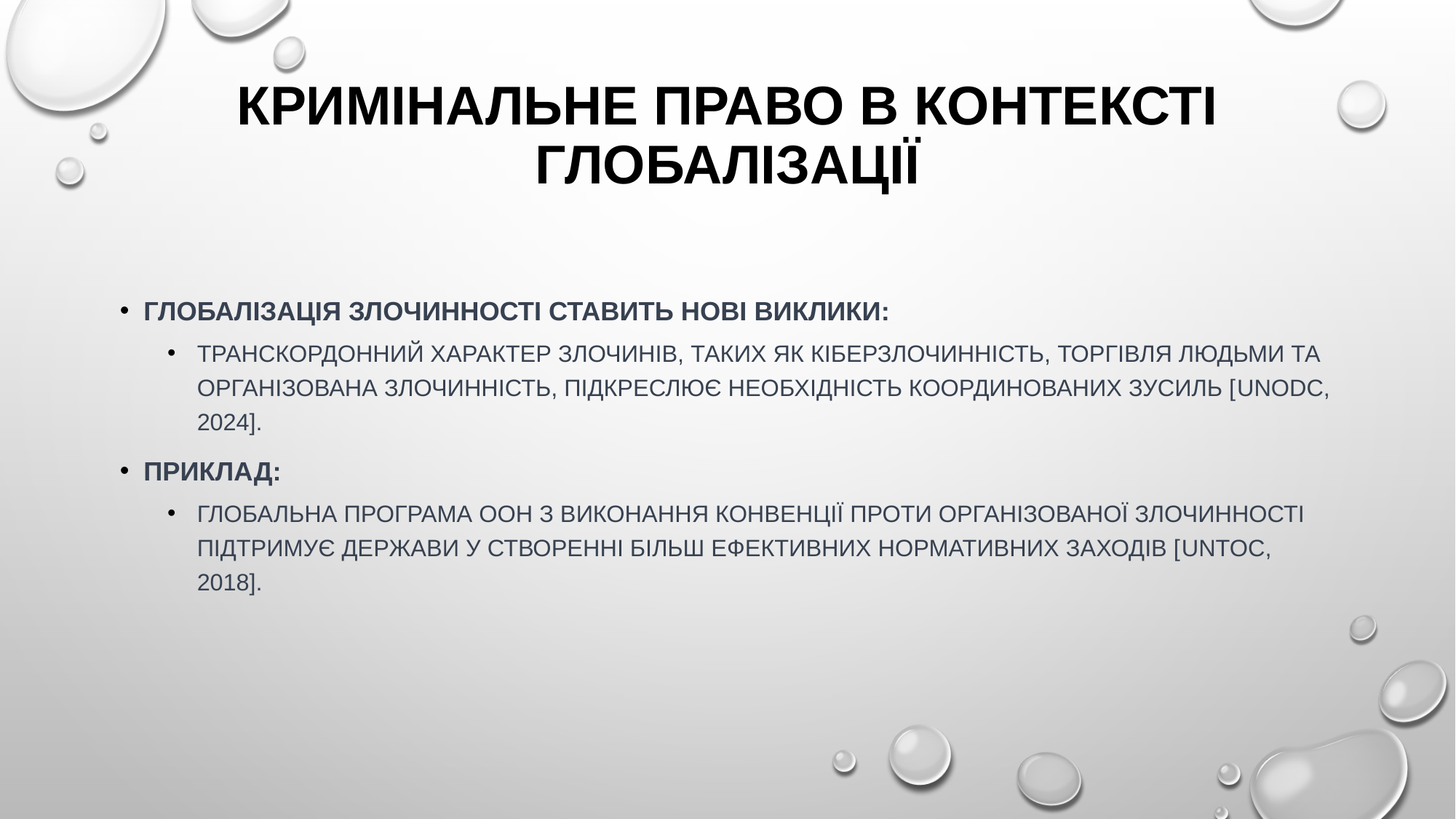

# Кримінальне право в контексті глобалізації
Глобалізація злочинності ставить нові виклики:
Транскордонний характер злочинів, таких як кіберзлочинність, торгівля людьми та організована злочинність, підкреслює необхідність координованих зусиль [UNODC, 2024].
Приклад:
Глобальна програма ООН з виконання Конвенції проти організованої злочинності підтримує держави у створенні більш ефективних нормативних заходів [UNTOC, 2018].